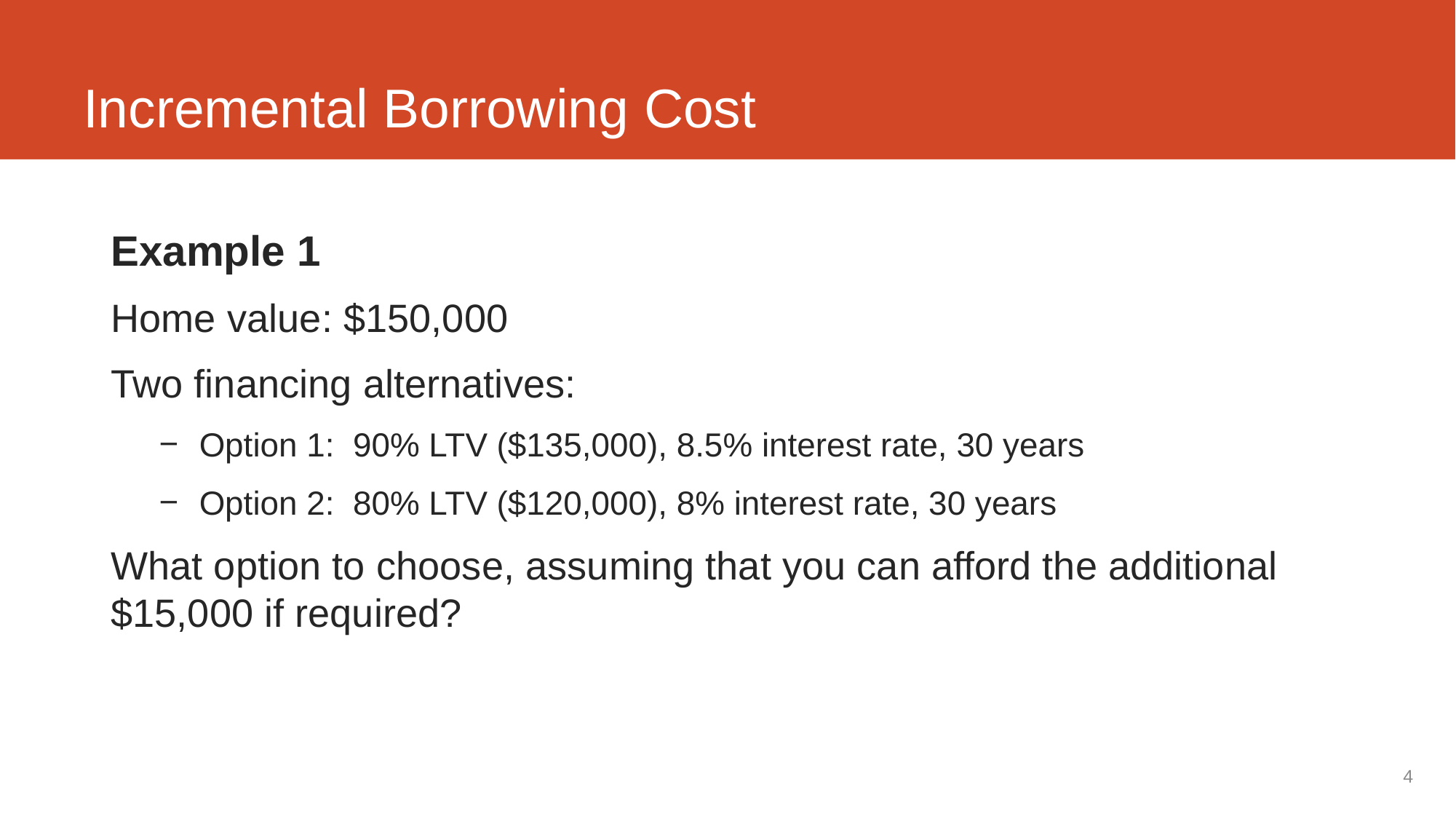

# Incremental Borrowing Cost
Example 1
Home value: $150,000
Two financing alternatives:
Option 1:  90% LTV ($135,000), 8.5% interest rate, 30 years
Option 2:  80% LTV ($120,000), 8% interest rate, 30 years
What option to choose, assuming that you can afford the additional $15,000 if required?

4